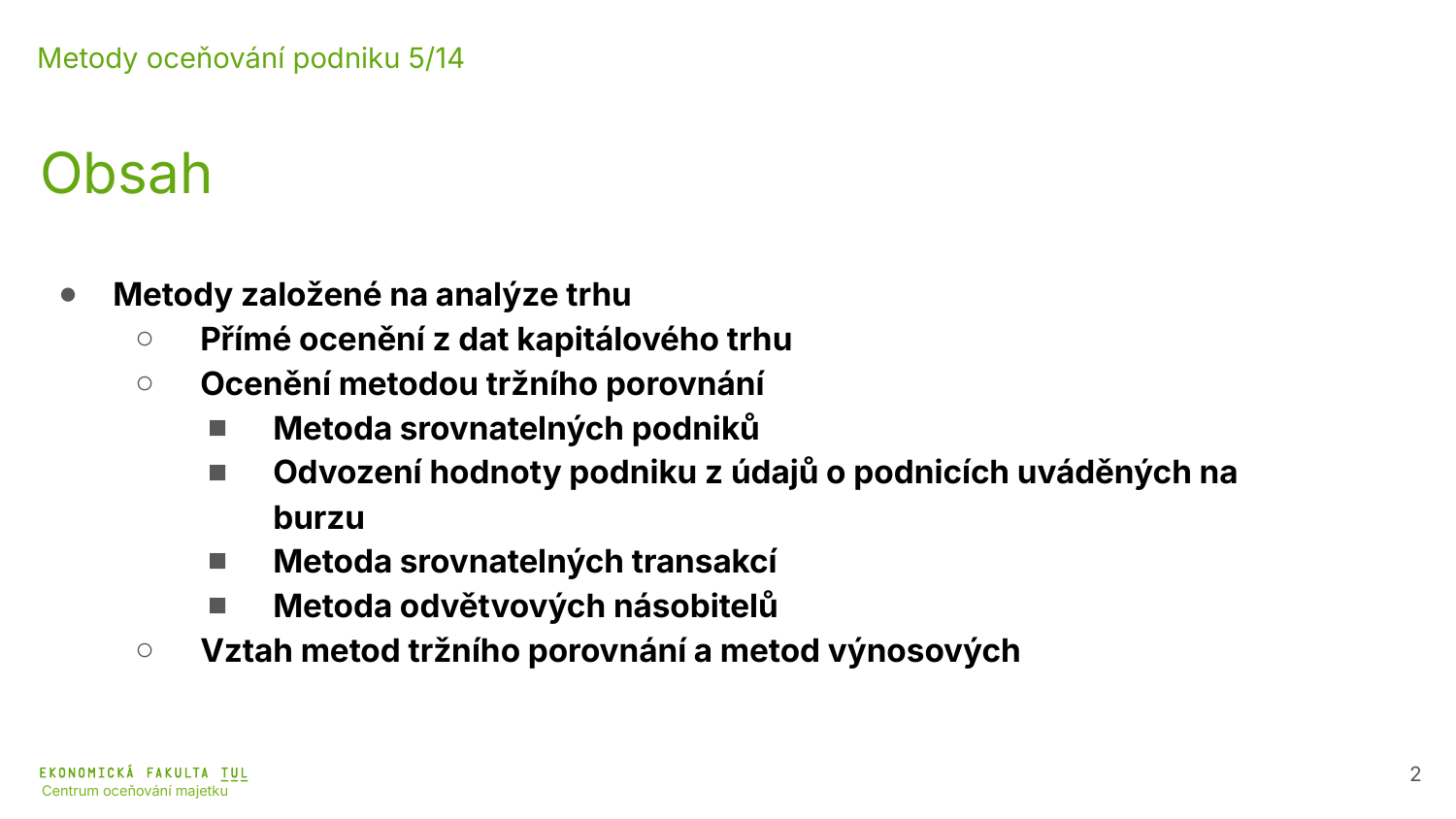

Metody oceňování podniku 5/14
Obsah
Metody založené na analýze trhu
Přímé ocenění z dat kapitálového trhu
Ocenění metodou tržního porovnání
Metoda srovnatelných podniků
Odvození hodnoty podniku z údajů o podnicích uváděných na burzu
Metoda srovnatelných transakcí
Metoda odvětvových násobitelů
Vztah metod tržního porovnání a metod výnosových
2
Centrum oceňování majetku